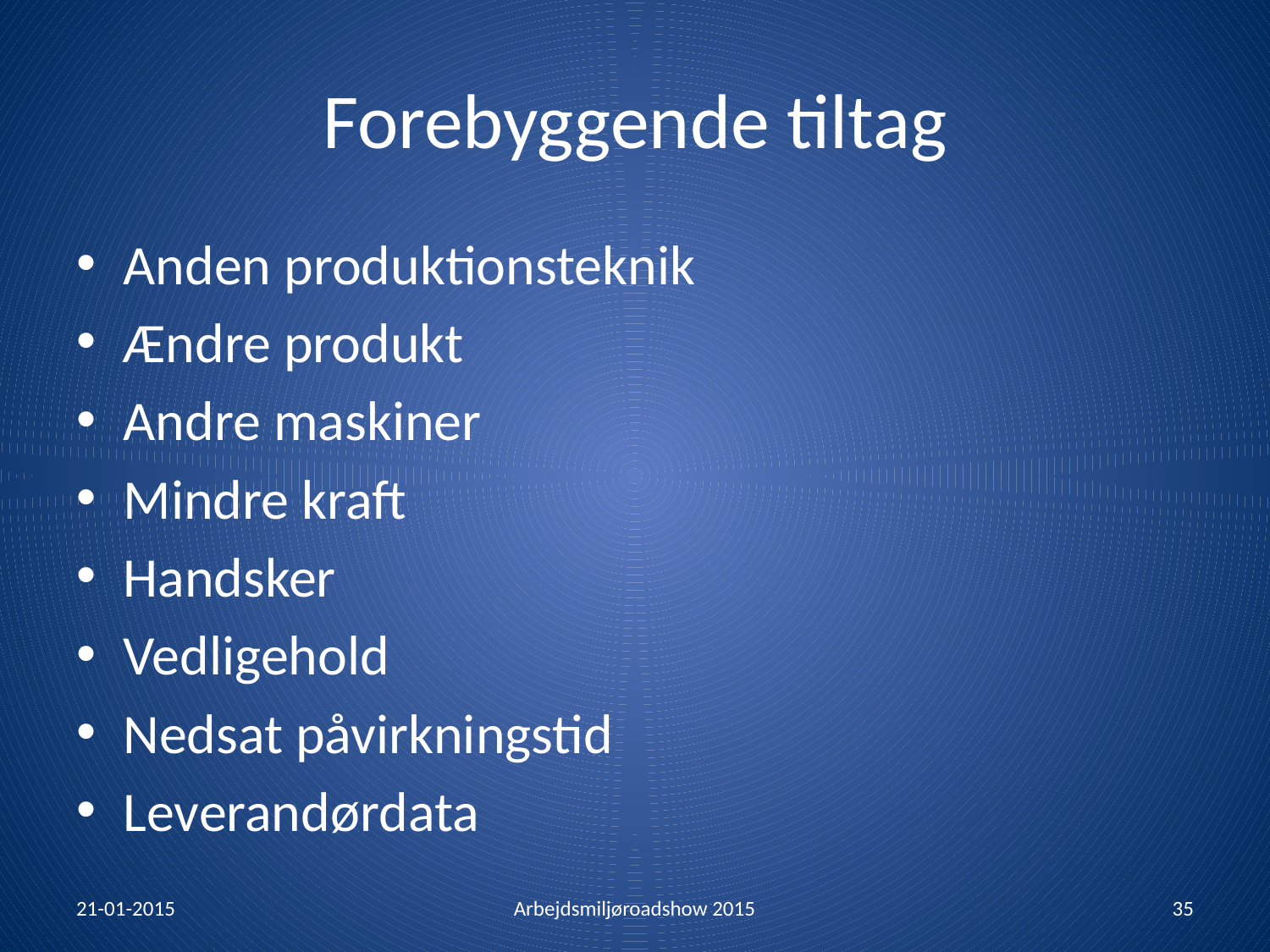

# Forebyggende tiltag
Anden produktionsteknik
Ændre produkt
Andre maskiner
Mindre kraft
Handsker
Vedligehold
Nedsat påvirkningstid
Leverandørdata
21-01-2015
Arbejdsmiljøroadshow 2015
35